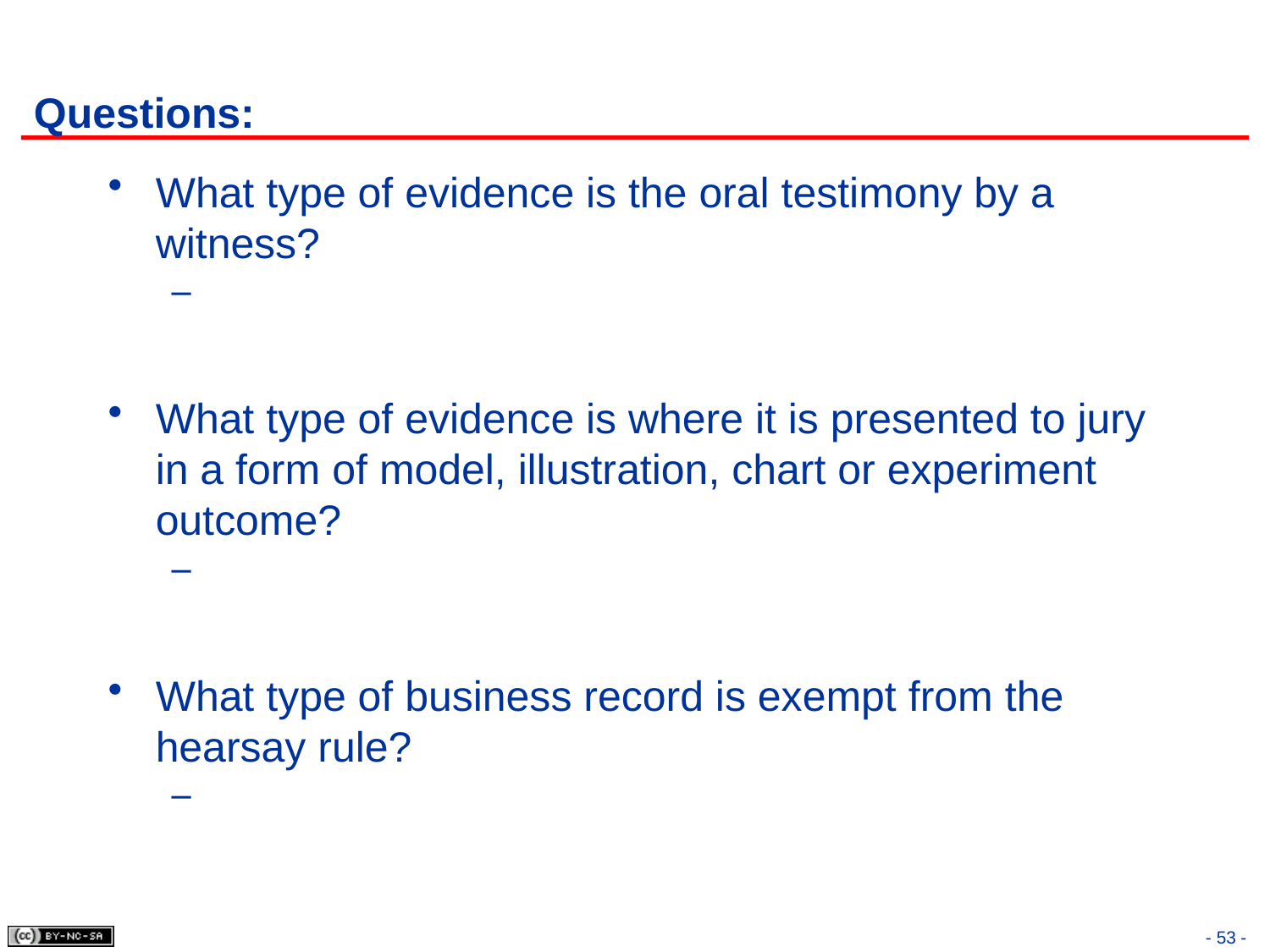

# Questions:
What type of evidence is the oral testimony by a witness?

What type of evidence is where it is presented to jury in a form of model, illustration, chart or experiment outcome?

What type of business record is exempt from the hearsay rule?

- 53 -